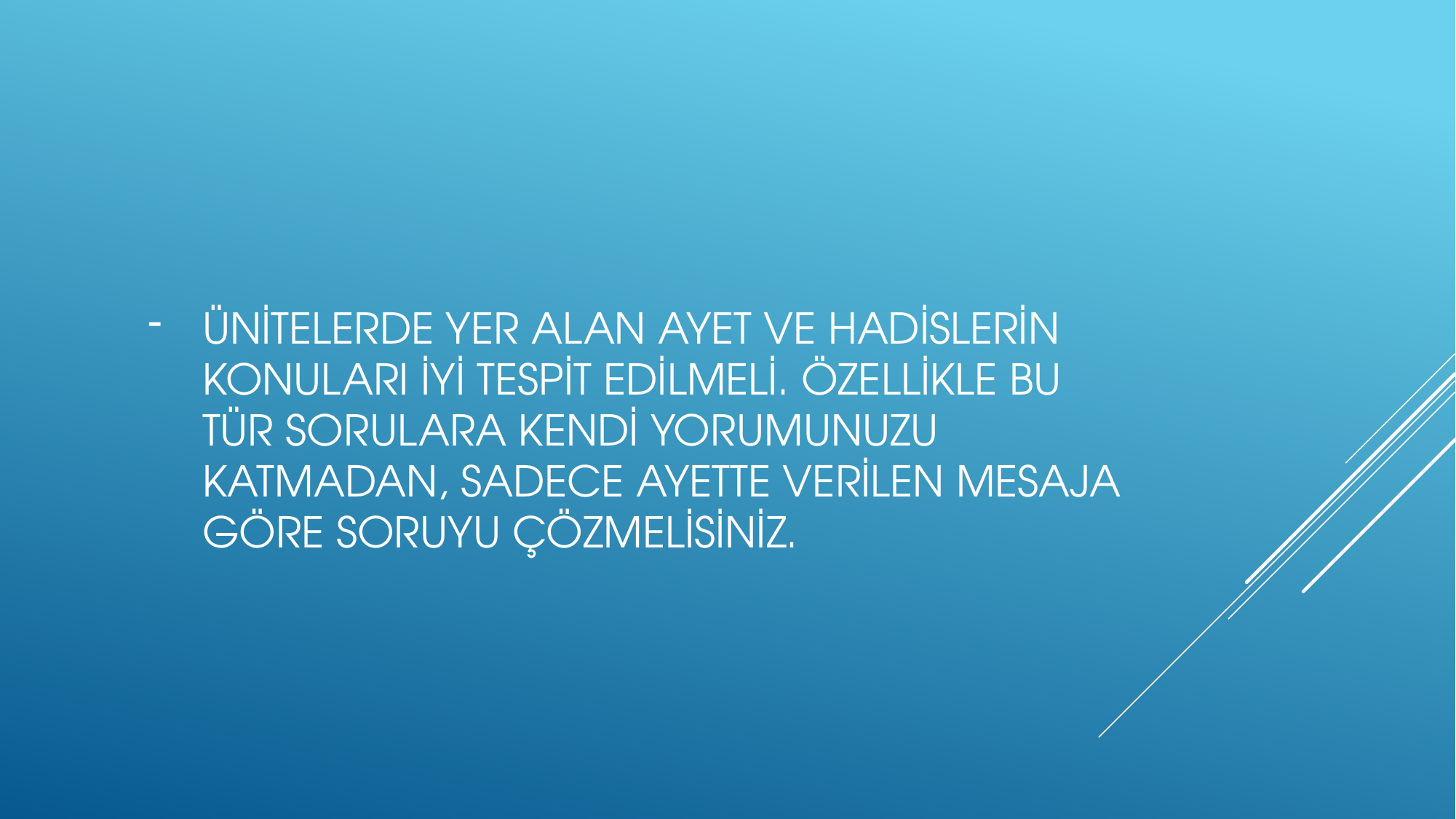

#
Ünitelerde yer alan ayet ve hadislerin konuları iyi tespit edilmeli. Özellikle bu tür sorulara kendi yorumunuzu katmadan, sadece ayette verilen mesaja göre soruyu çözmelisiniz.